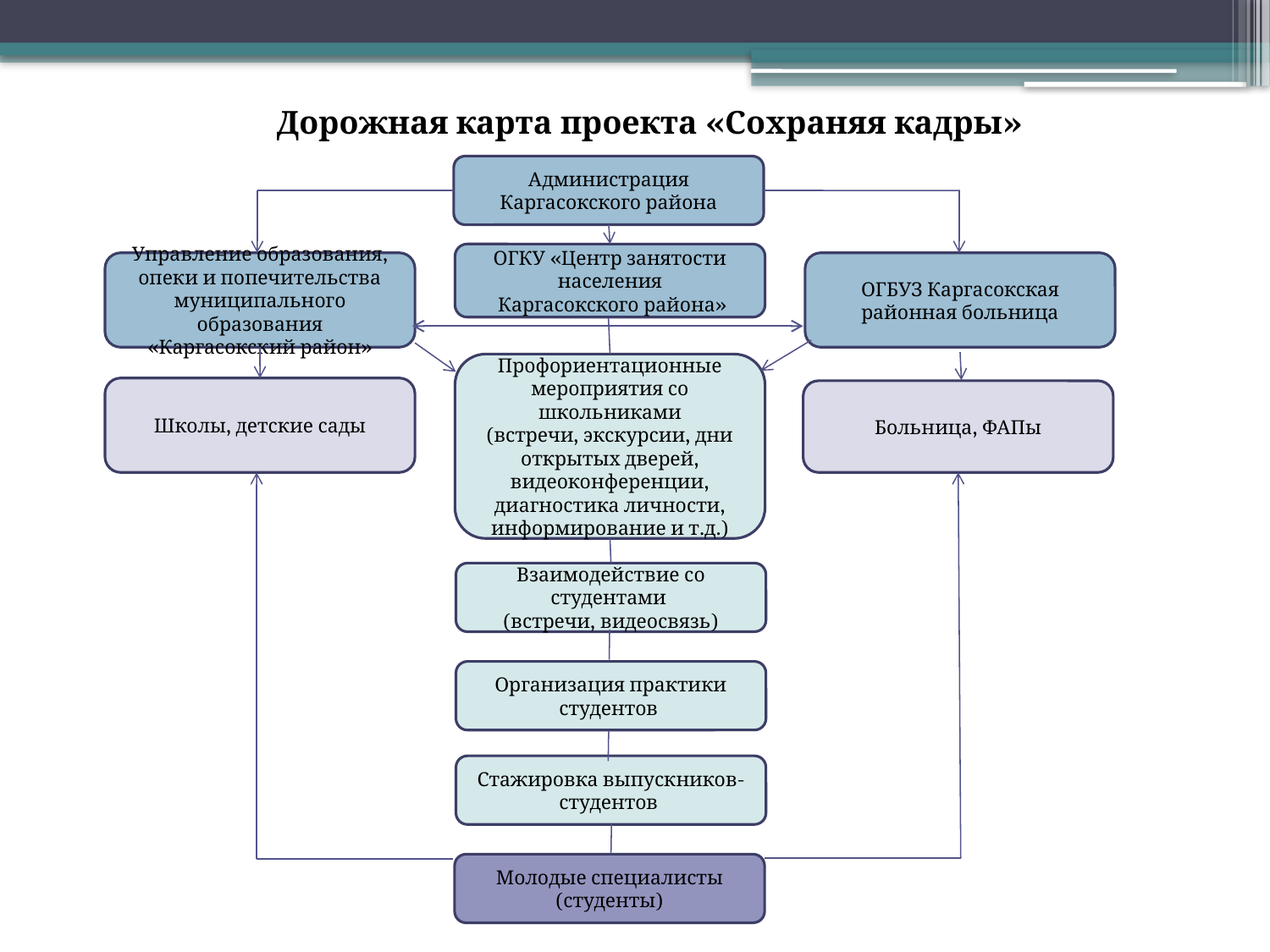

Дорожная карта проекта «Сохраняя кадры»
Администрация Каргасокского района
ОГКУ «Центр занятости населения
 Каргасокского района»
Управление образования, опеки и попечительства муниципального образования «Каргасокский район»
ОГБУЗ Каргасокская районная больница
Профориентационные мероприятия со школьниками
(встречи, экскурсии, дни открытых дверей, видеоконференции, диагностика личности, информирование и т.д.)
Школы, детские сады
Больница, ФАПы
Взаимодействие со студентами
(встречи, видеосвязь)
Организация практики студентов
Стажировка выпускников-студентов
Молодые специалисты
(студенты)